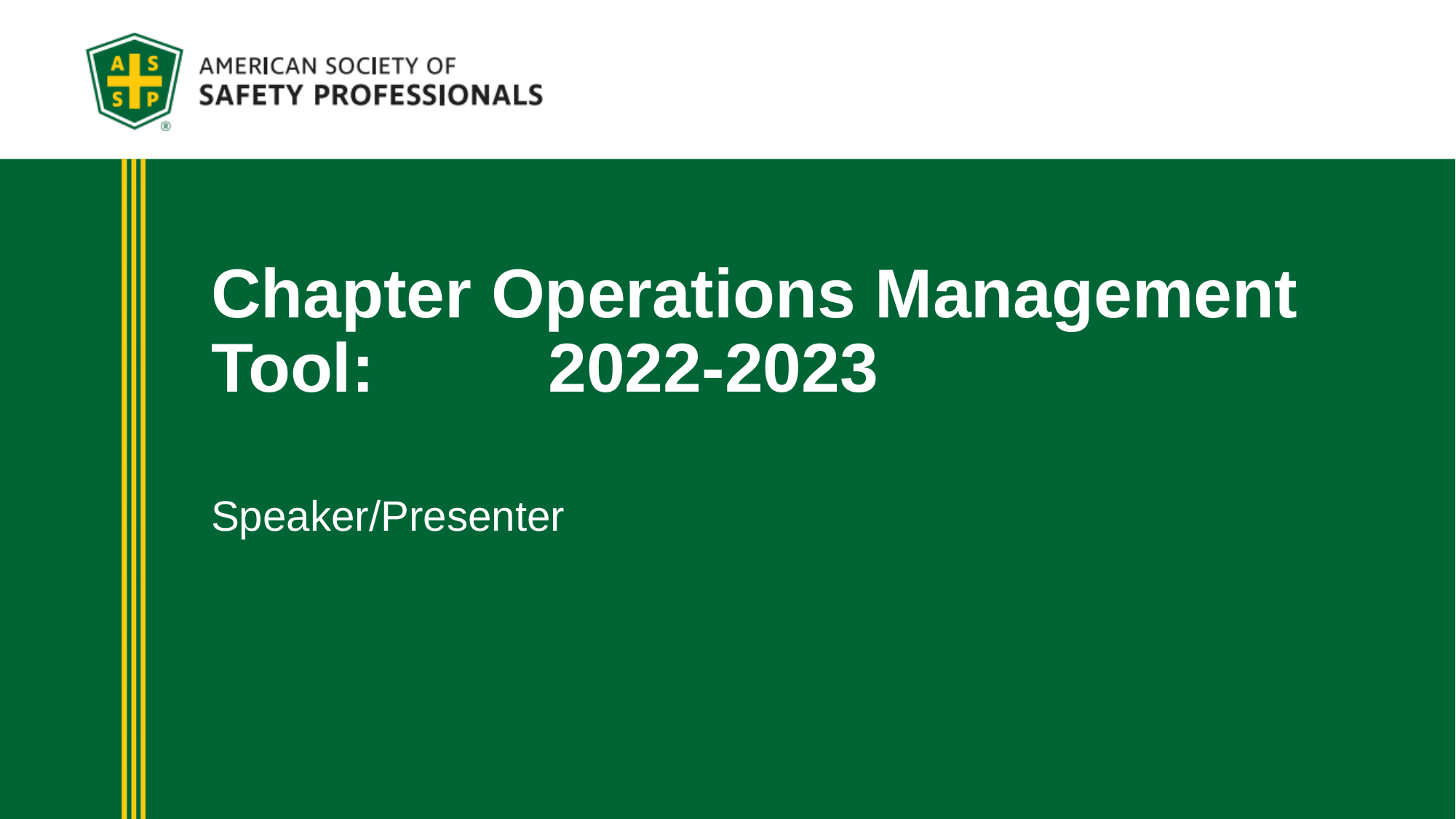

# Chapter Operations Management Tool:         2022-2023
Speaker/Presenter